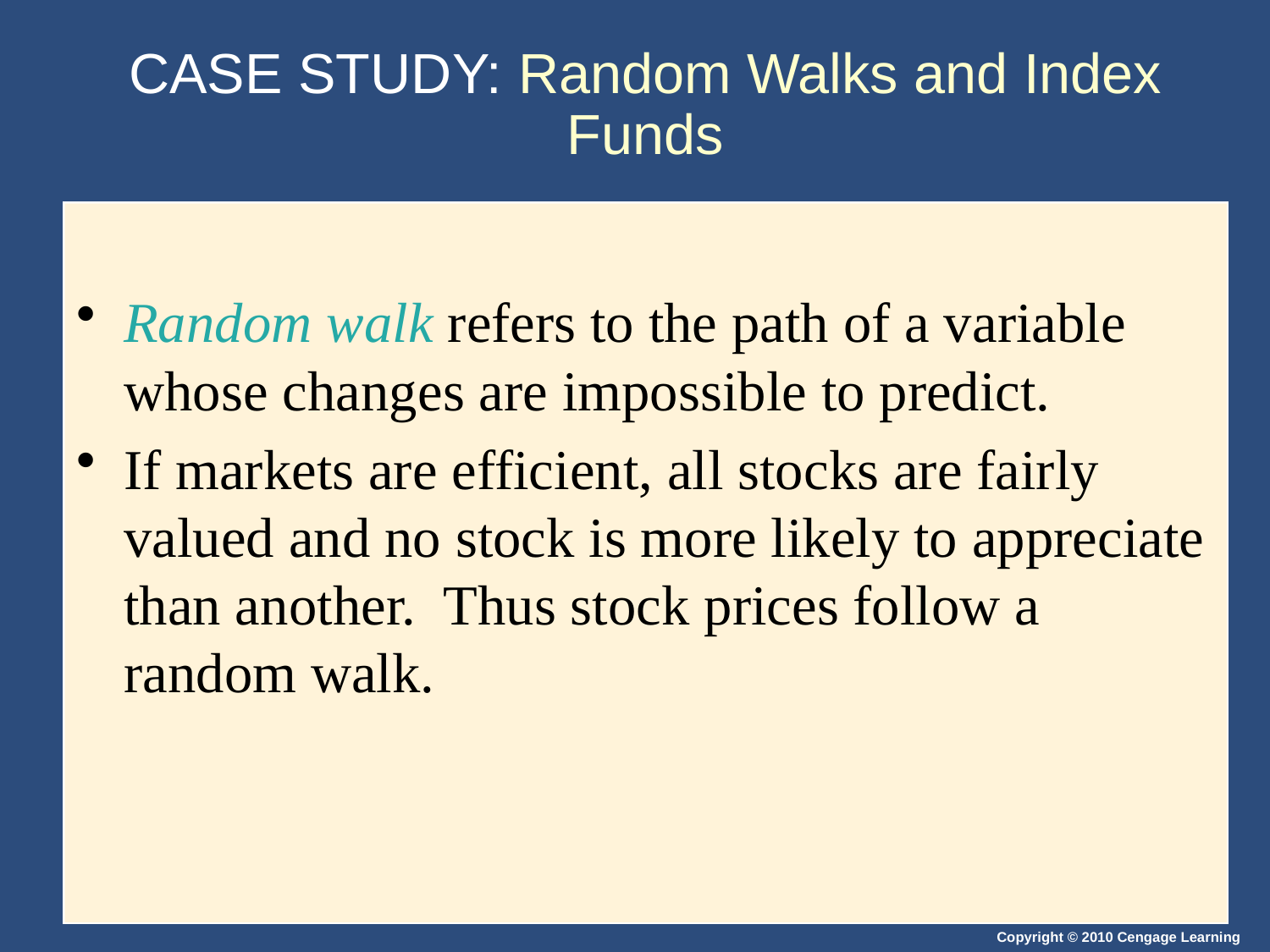

# CASE STUDY: Random Walks and Index Funds

Random walk refers to the path of a variable whose changes are impossible to predict.
If markets are efficient, all stocks are fairly valued and no stock is more likely to appreciate than another.  Thus stock prices follow a random walk.